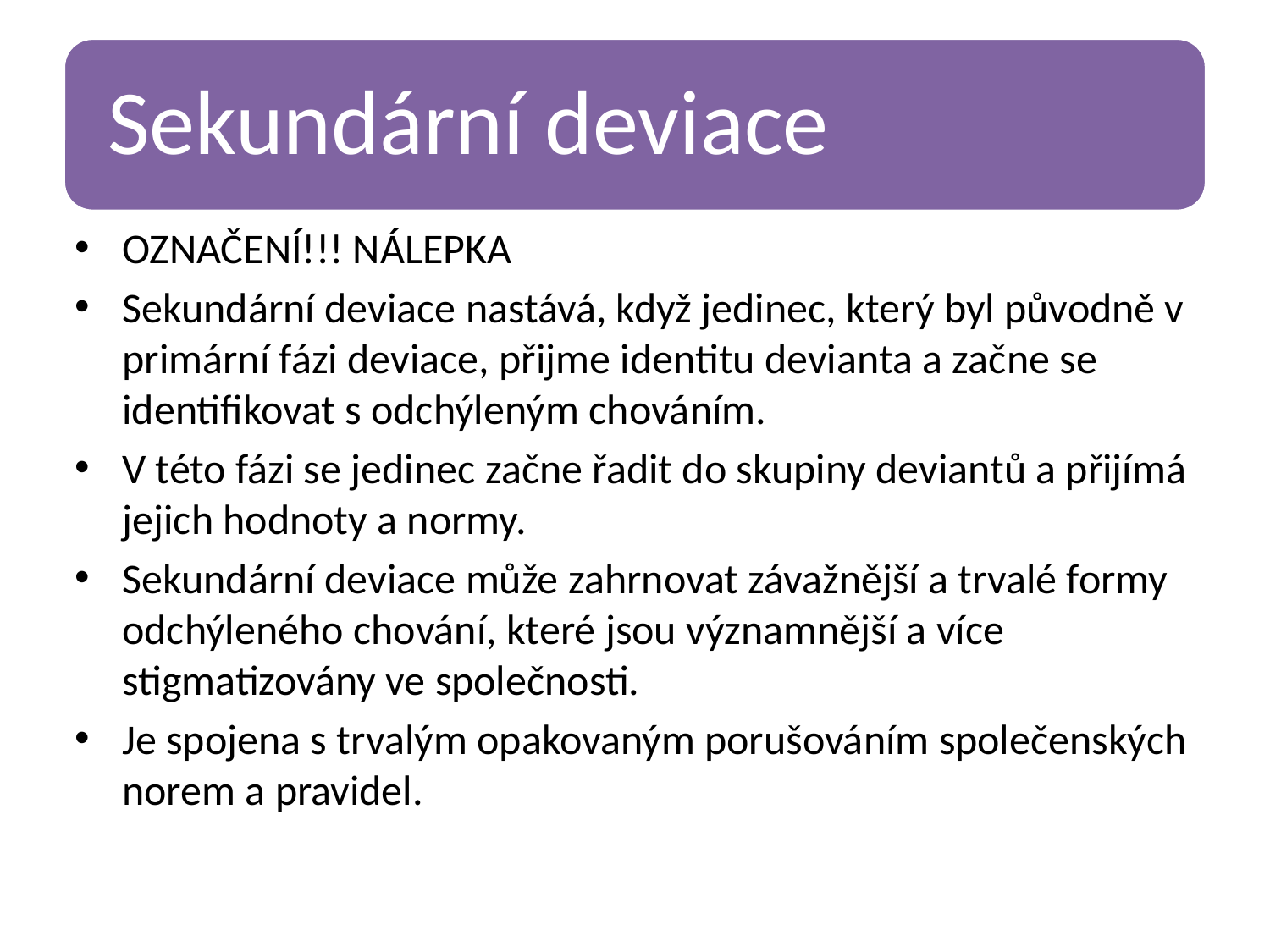

Sekundární deviace
OZNAČENÍ!!! NÁLEPKA
Sekundární deviace nastává, když jedinec, který byl původně v primární fázi deviace, přijme identitu devianta a začne se identifikovat s odchýleným chováním.
V této fázi se jedinec začne řadit do skupiny deviantů a přijímá jejich hodnoty a normy.
Sekundární deviace může zahrnovat závažnější a trvalé formy odchýleného chování, které jsou významnější a více stigmatizovány ve společnosti.
Je spojena s trvalým opakovaným porušováním společenských norem a pravidel.